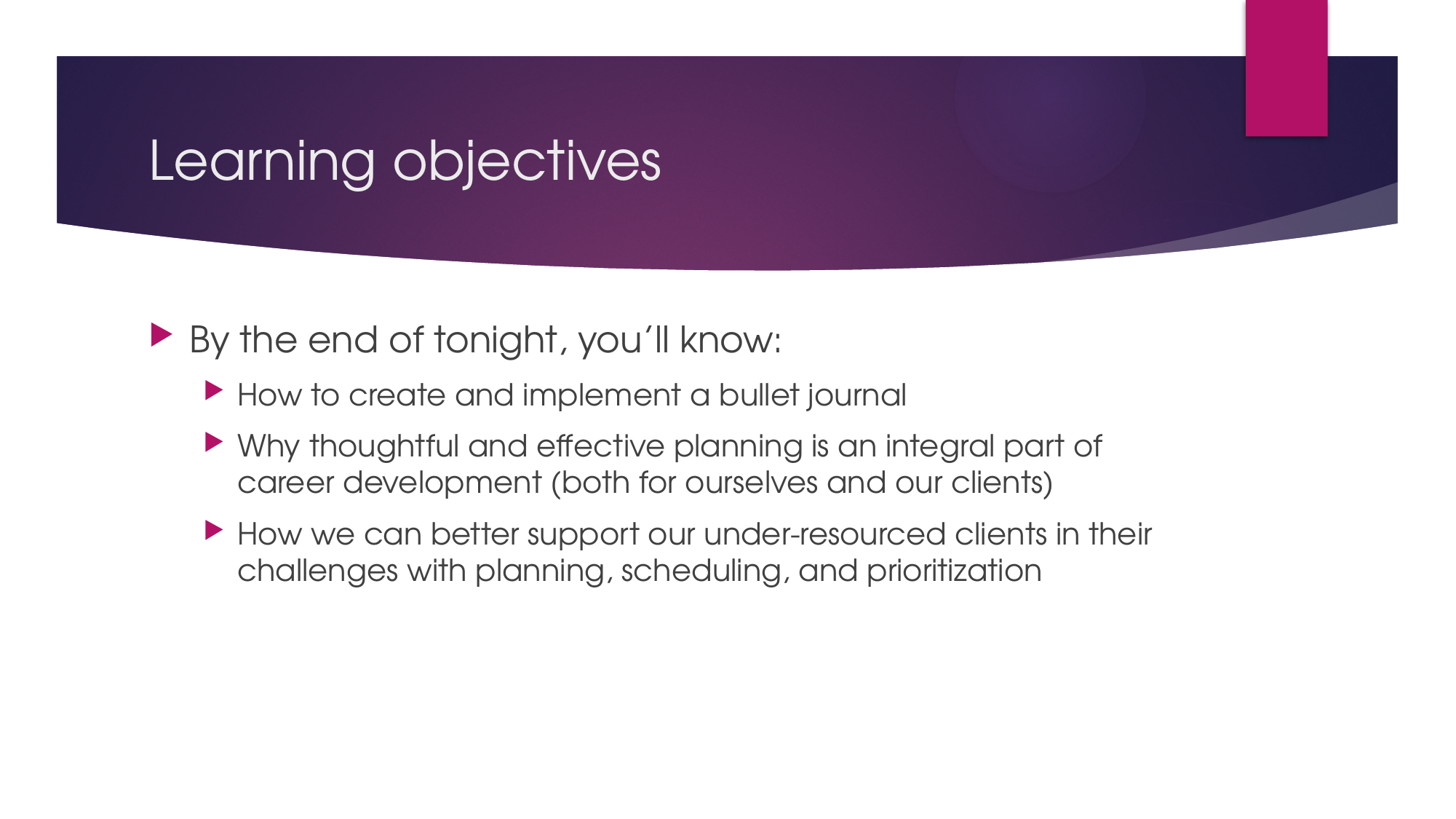

# Learning objectives
By the end of tonight, you’ll know:
How to create and implement a bullet journal
Why thoughtful and effective planning is an integral part of career development (both for ourselves and our clients)
How we can better support our under-resourced clients in their challenges with planning, scheduling, and prioritization